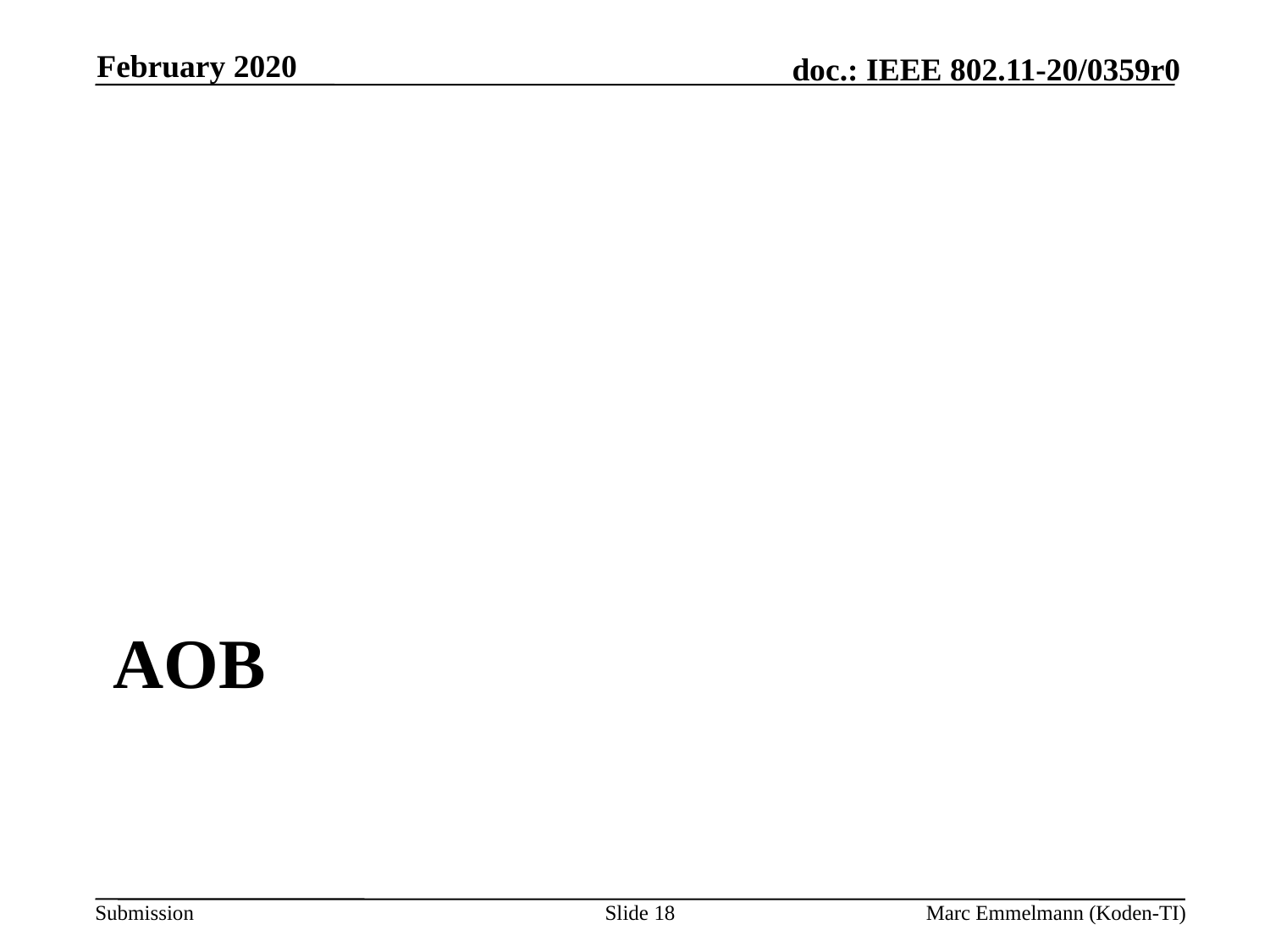

February 2020

# AOB
Slide 18
Marc Emmelmann (Koden-TI)